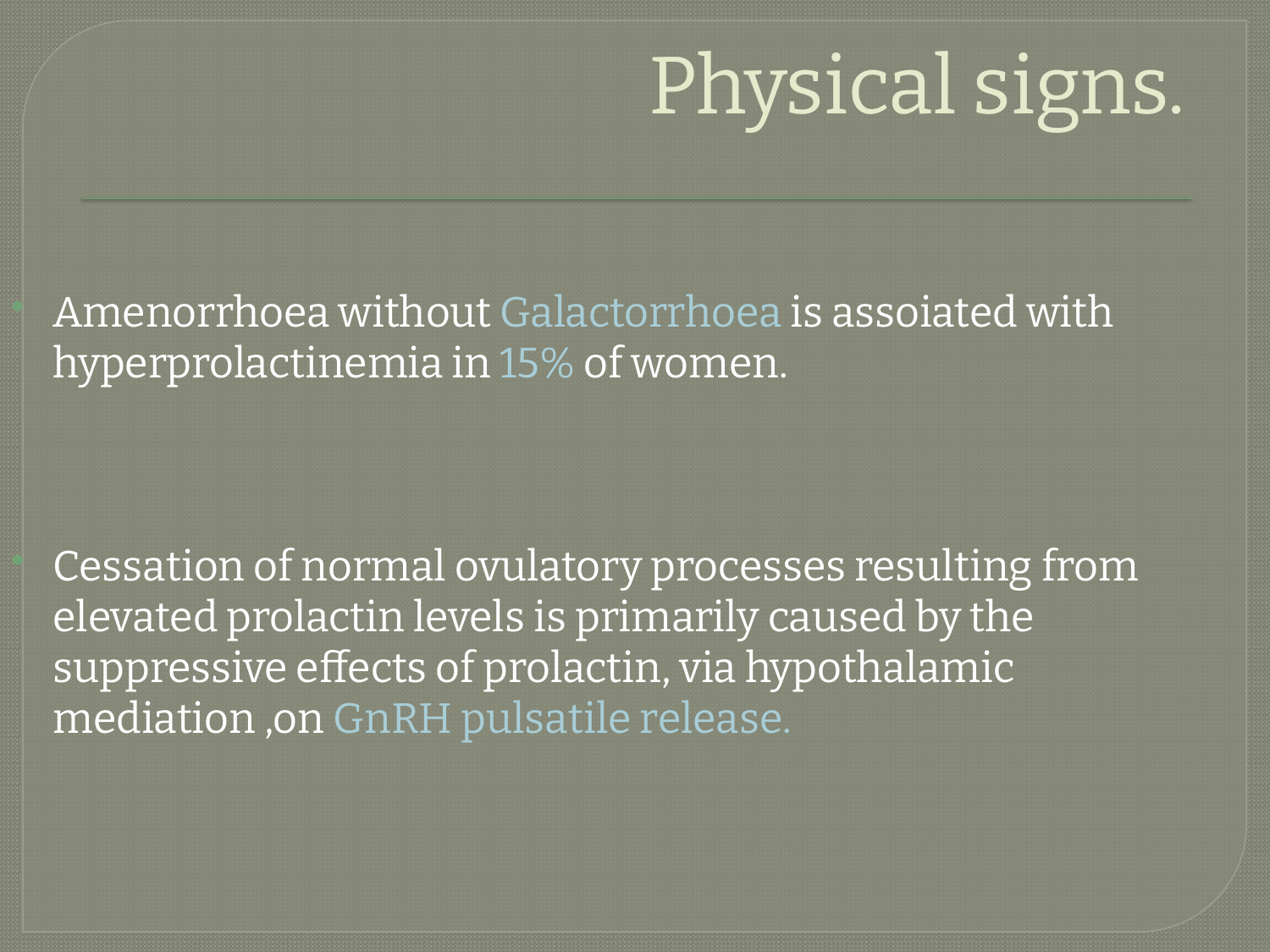

# Physical signs.

Amenorrhoea without Galactorrhoea is assoiated with hyperprolactinemia in 15% of women.

Cessation of normal ovulatory processes resulting from elevated prolactin levels is primarily caused by the suppressive effects of prolactin, via hypothalamic mediation ,on GnRH pulsatile release.